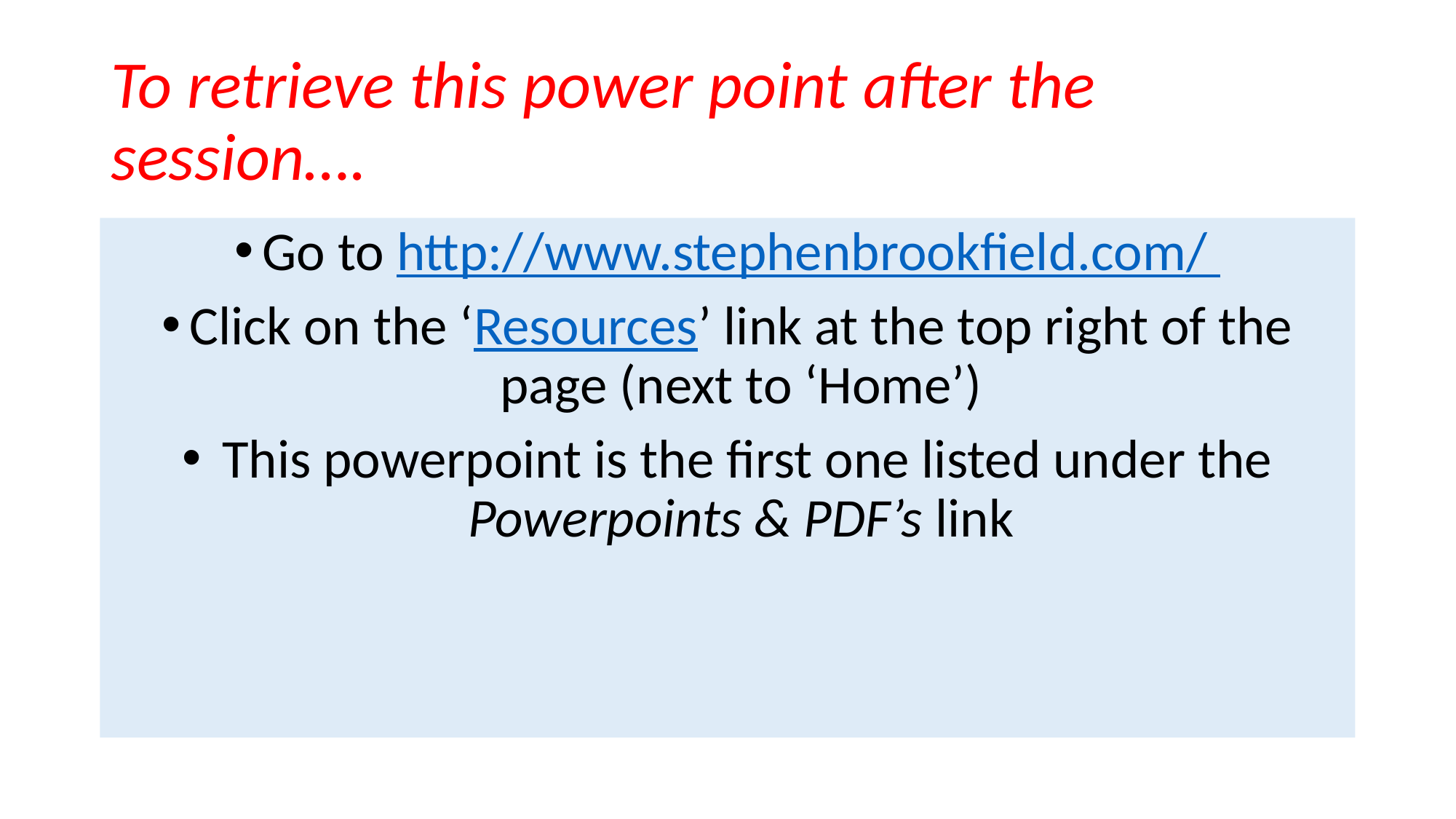

# To retrieve this power point after the session….
Go to http://www.stephenbrookfield.com/
Click on the ‘Resources’ link at the top right of the page (next to ‘Home’)
 This powerpoint is the first one listed under the Powerpoints & PDF’s link